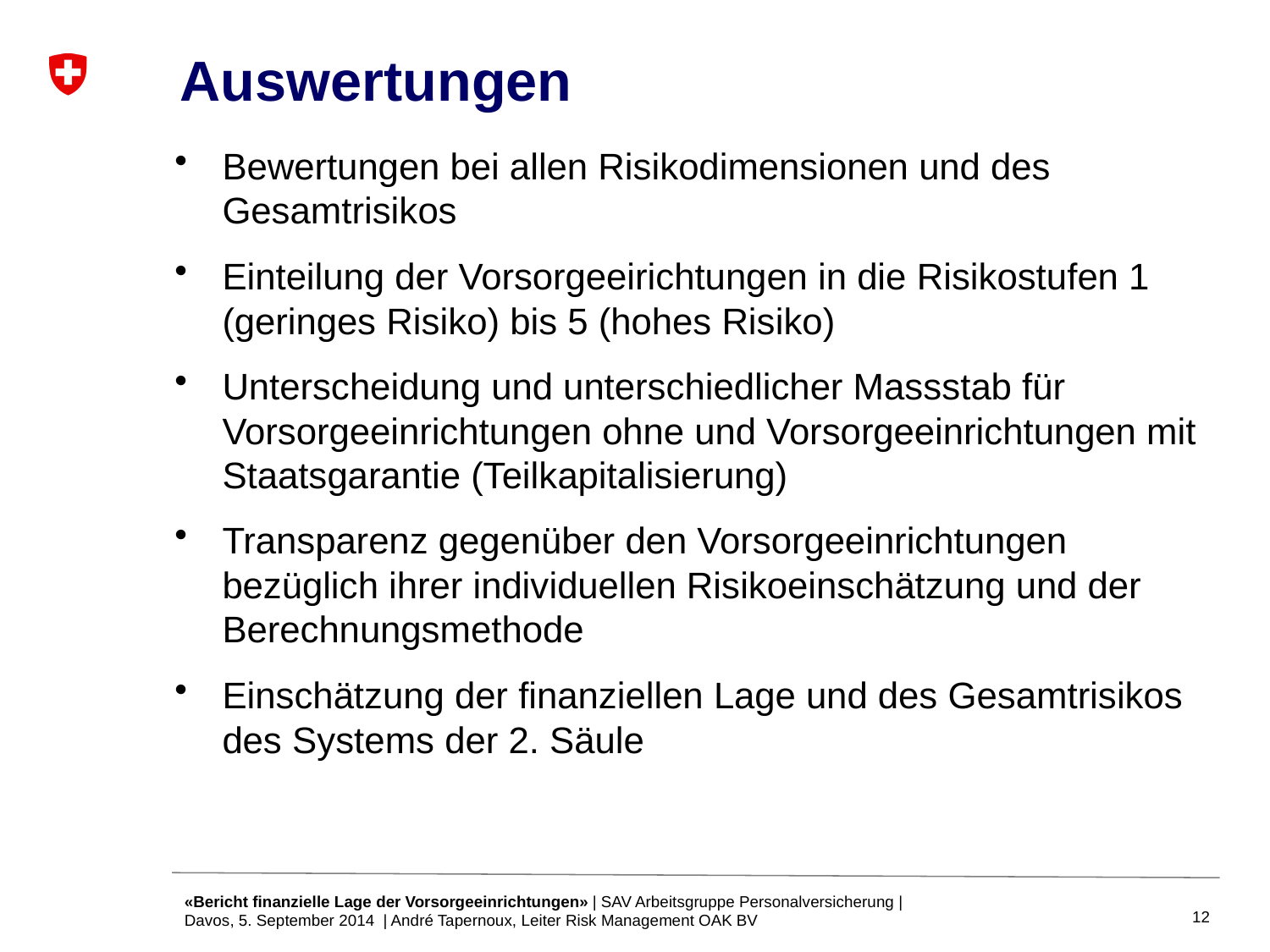

# Auswertungen
Bewertungen bei allen Risikodimensionen und des Gesamtrisikos
Einteilung der Vorsorgeeirichtungen in die Risikostufen 1 (geringes Risiko) bis 5 (hohes Risiko)
Unterscheidung und unterschiedlicher Massstab für Vorsorgeeinrichtungen ohne und Vorsorgeeinrichtungen mit Staatsgarantie (Teilkapitalisierung)
Transparenz gegenüber den Vorsorgeeinrichtungen bezüglich ihrer individuellen Risikoeinschätzung und der Berechnungsmethode
Einschätzung der finanziellen Lage und des Gesamtrisikos des Systems der 2. Säule
«Bericht finanzielle Lage der Vorsorgeeinrichtungen» | SAV Arbeitsgruppe Personalversicherung | Davos, 5. September 2014  | André Tapernoux, Leiter Risk Management OAK BV